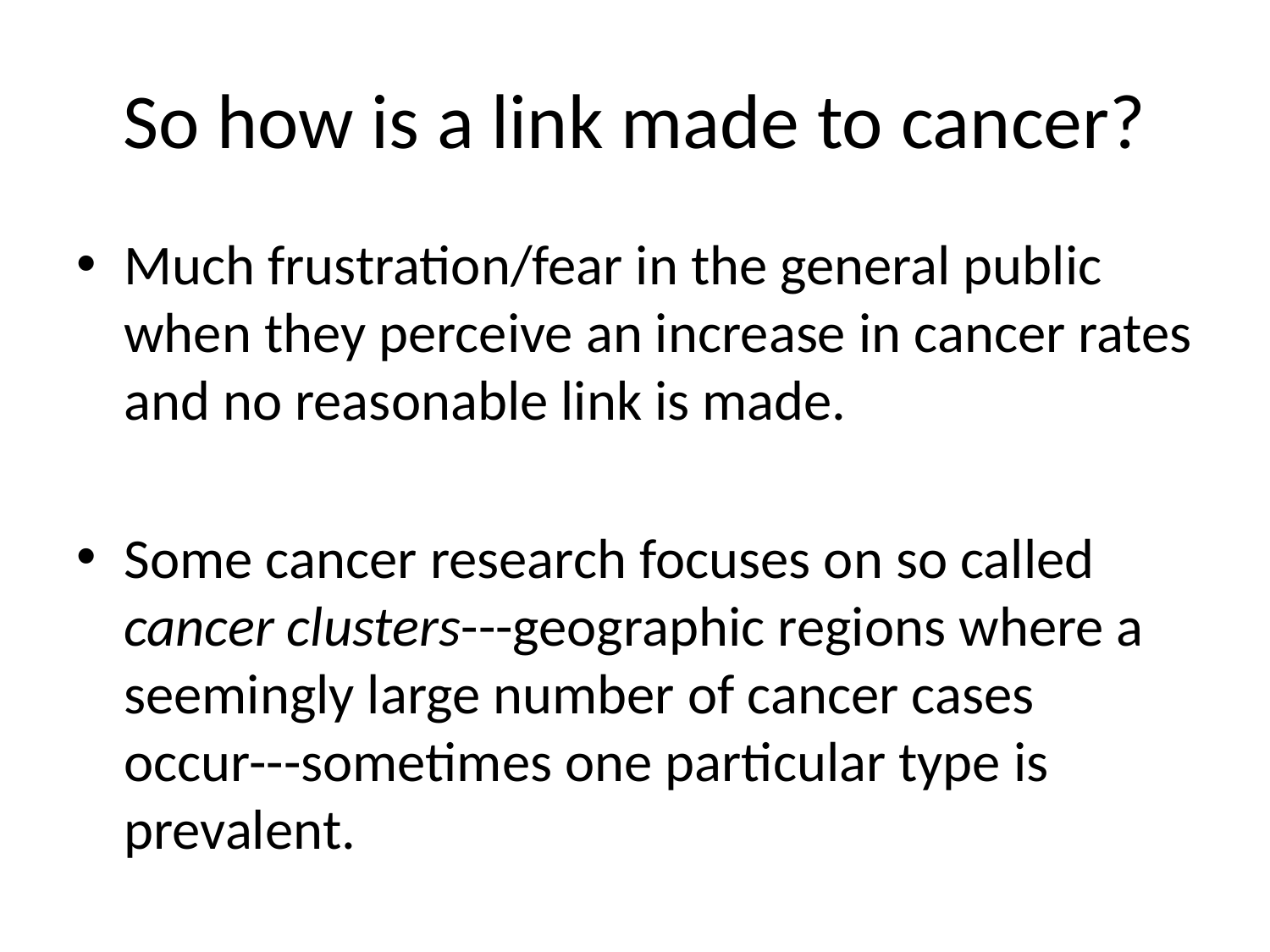

# So how is a link made to cancer?
Much frustration/fear in the general public when they perceive an increase in cancer rates and no reasonable link is made.

Some cancer research focuses on so called cancer clusters---geographic regions where a seemingly large number of cancer cases occur---sometimes one particular type is prevalent.